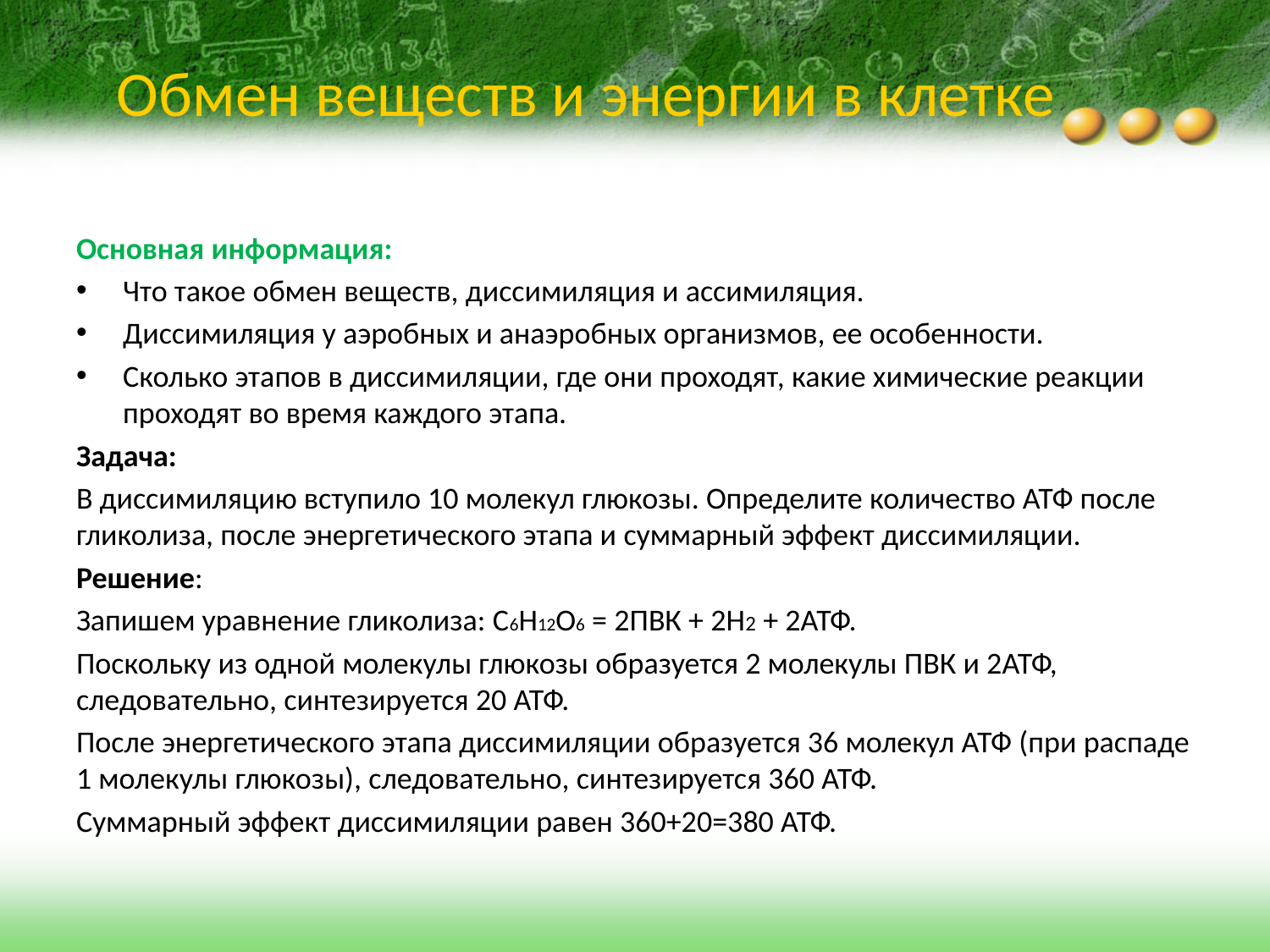

# Обмен веществ и энергии в клетке
Основная информация:
Что такое обмен веществ, диссимиляция и ассимиляция.
Диссимиляция у аэробных и анаэробных организмов, ее особенности.
Сколько этапов в диссимиляции, где они проходят, какие химические реакции проходят во время каждого этапа.
Задача:
В диссимиляцию вступило 10 молекул глюкозы. Определите количество АТФ после гликолиза, после энергетического этапа и суммарный эффект диссимиляции.
Решение:
Запишем уравнение гликолиза: C6H12O6 = 2ПВК + 2Н2 + 2АТФ.
Поскольку из одной молекулы глюкозы образуется 2 молекулы ПВК и 2АТФ, следовательно, синтезируется 20 АТФ.
После энергетического этапа диссимиляции образуется 36 молекул АТФ (при распаде 1 молекулы глюкозы), следовательно, синтезируется 360 АТФ.
Суммарный эффект диссимиляции равен 360+20=380 АТФ.